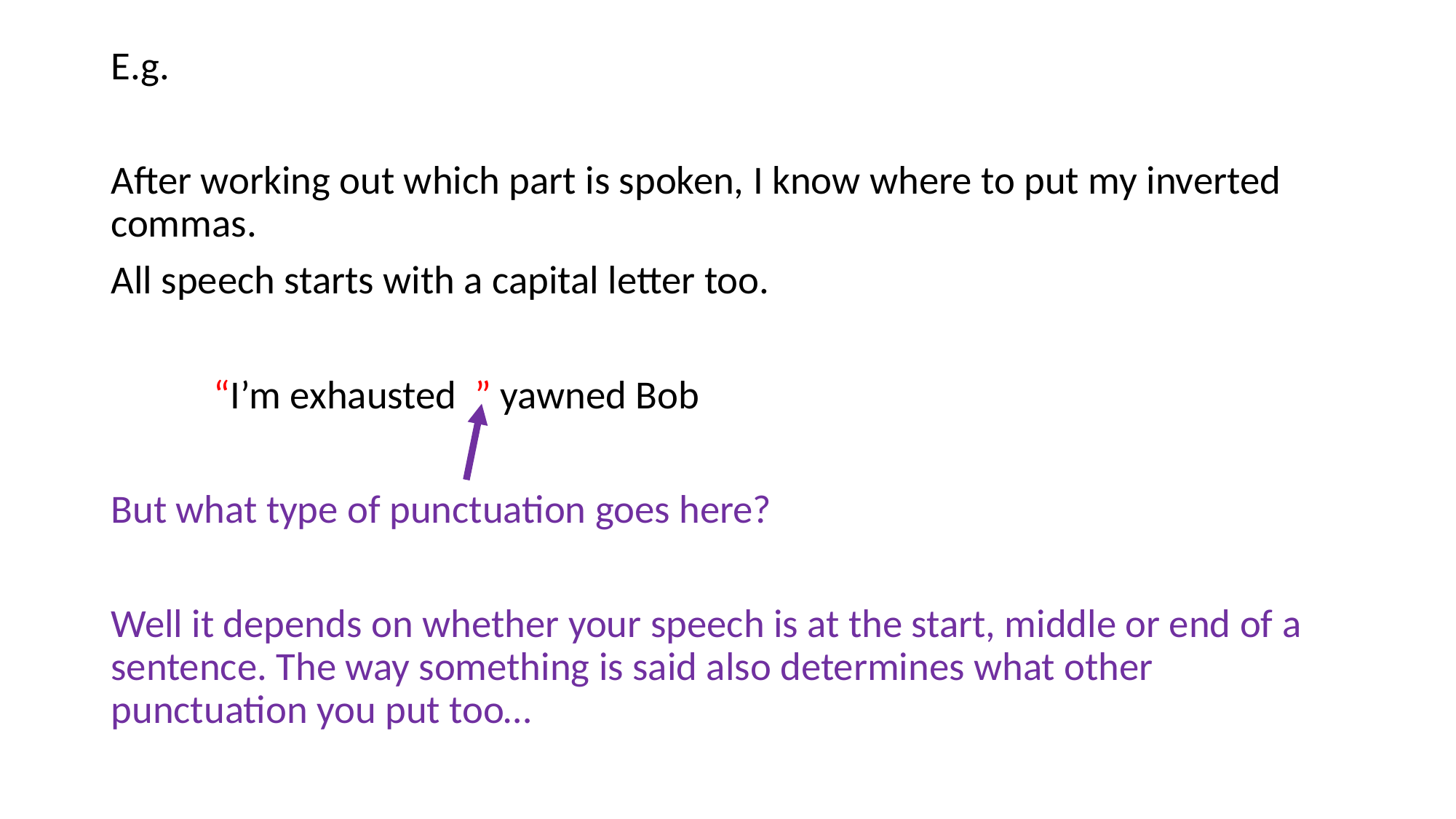

E.g.

After working out which part is spoken, I know where to put my inverted commas.
All speech starts with a capital letter too.

	“I’m exhausted  ” yawned Bob

But what type of punctuation goes here?

Well it depends on whether your speech is at the start, middle or end of a sentence. The way something is said also determines what other punctuation you put too…